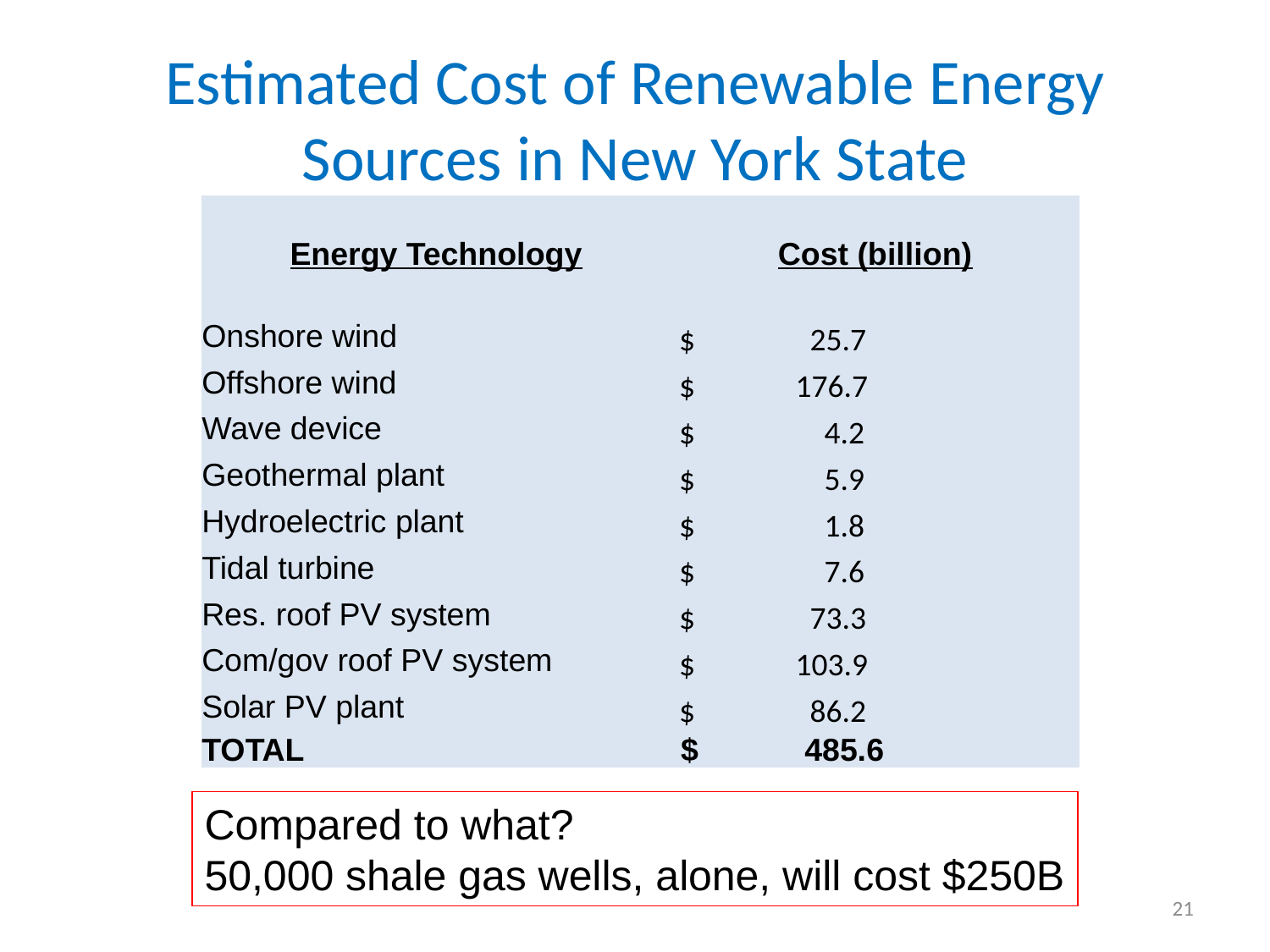

# Estimated Cost of Renewable Energy Sources in New York State
| Energy Technology | Cost (billion) |
| --- | --- |
| Onshore wind | $ 25.7 |
| Offshore wind | $ 176.7 |
| Wave device | $ 4.2 |
| Geothermal plant | $ 5.9 |
| Hydroelectric plant | $ 1.8 |
| Tidal turbine | $ 7.6 |
| Res. roof PV system | $ 73.3 |
| Com/gov roof PV system | $ 103.9 |
| Solar PV plant | $ 86.2 |
| TOTAL | $ 485.6 |
Compared to what?
50,000 shale gas wells, alone, will cost $250B
21